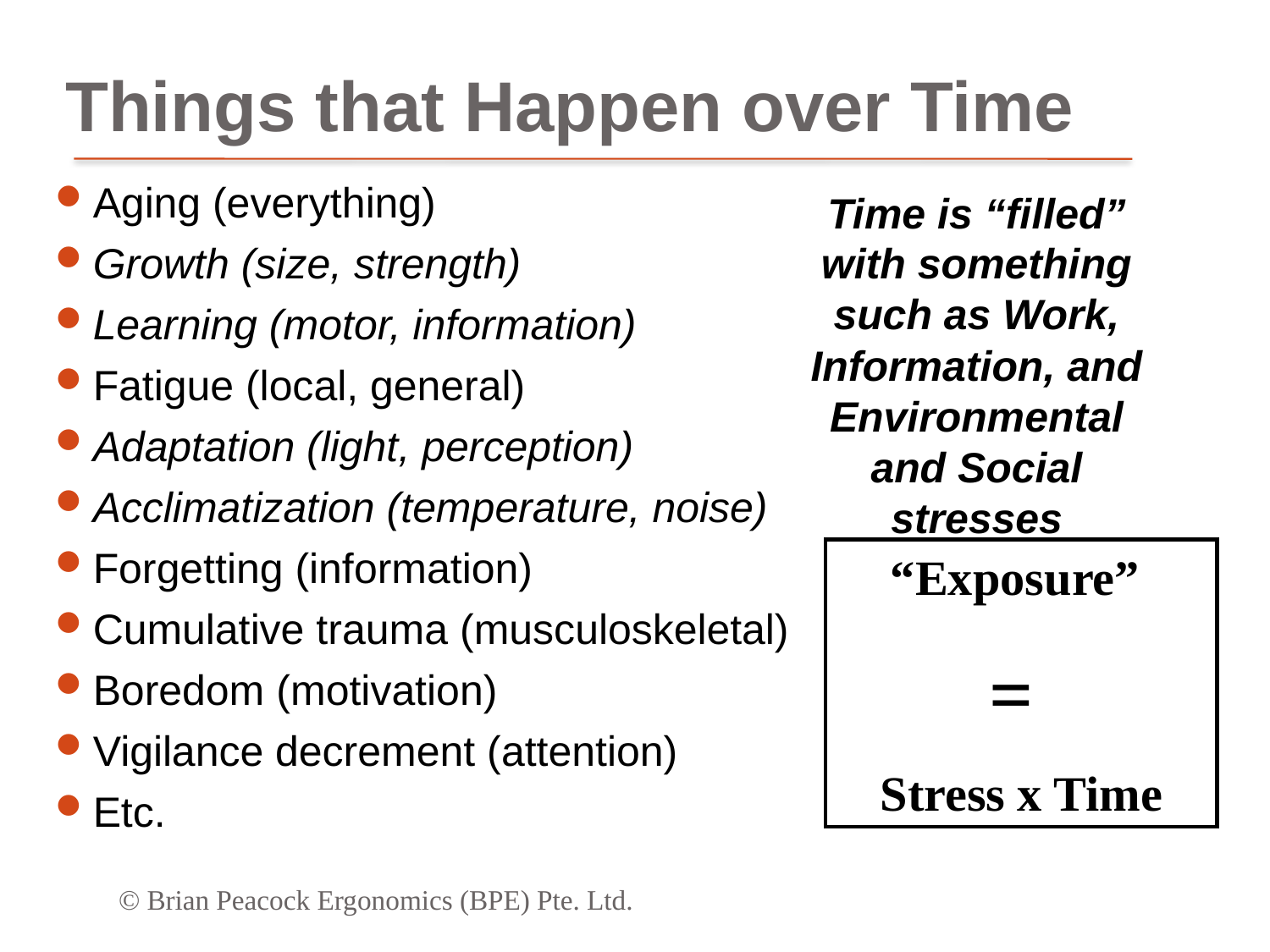

# Things that Happen over Time
Aging (everything)
Growth (size, strength)
Learning (motor, information)
Fatigue (local, general)
Adaptation (light, perception)
Acclimatization (temperature, noise)
Forgetting (information)
Cumulative trauma (musculoskeletal)
Boredom (motivation)
Vigilance decrement (attention)
Etc.

	Time is “filled” with something such as Work, Information, and Environmental and Social stresses

“Exposure”
=
Stress x Time
© Brian Peacock Ergonomics (BPE) Pte. Ltd.